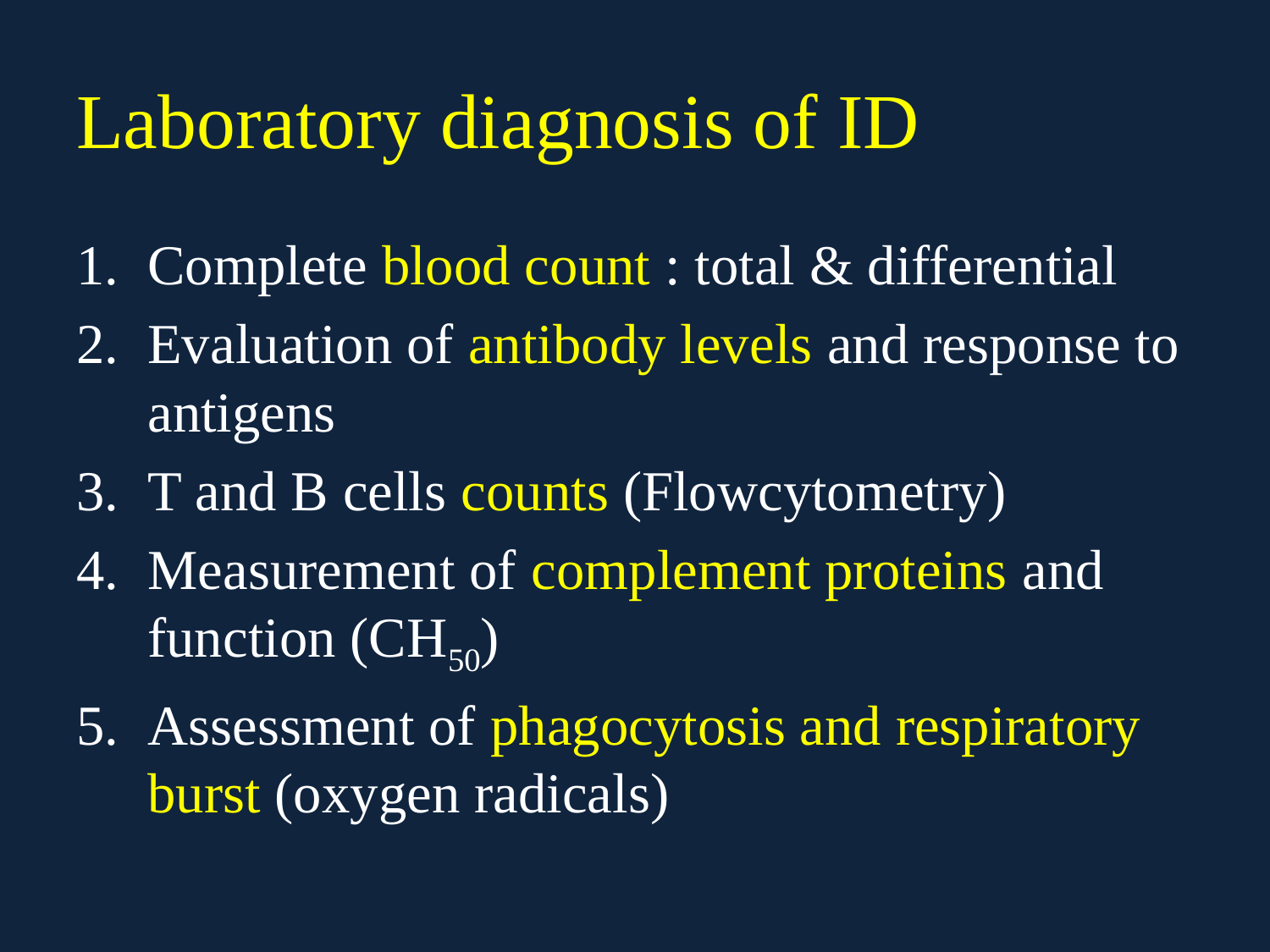

# Laboratory diagnosis of ID
Complete blood count : total & differential
Evaluation of antibody levels and response to antigens
T and B cells counts (Flowcytometry)
Measurement of complement proteins and function (CH50)
Assessment of phagocytosis and respiratory burst (oxygen radicals)